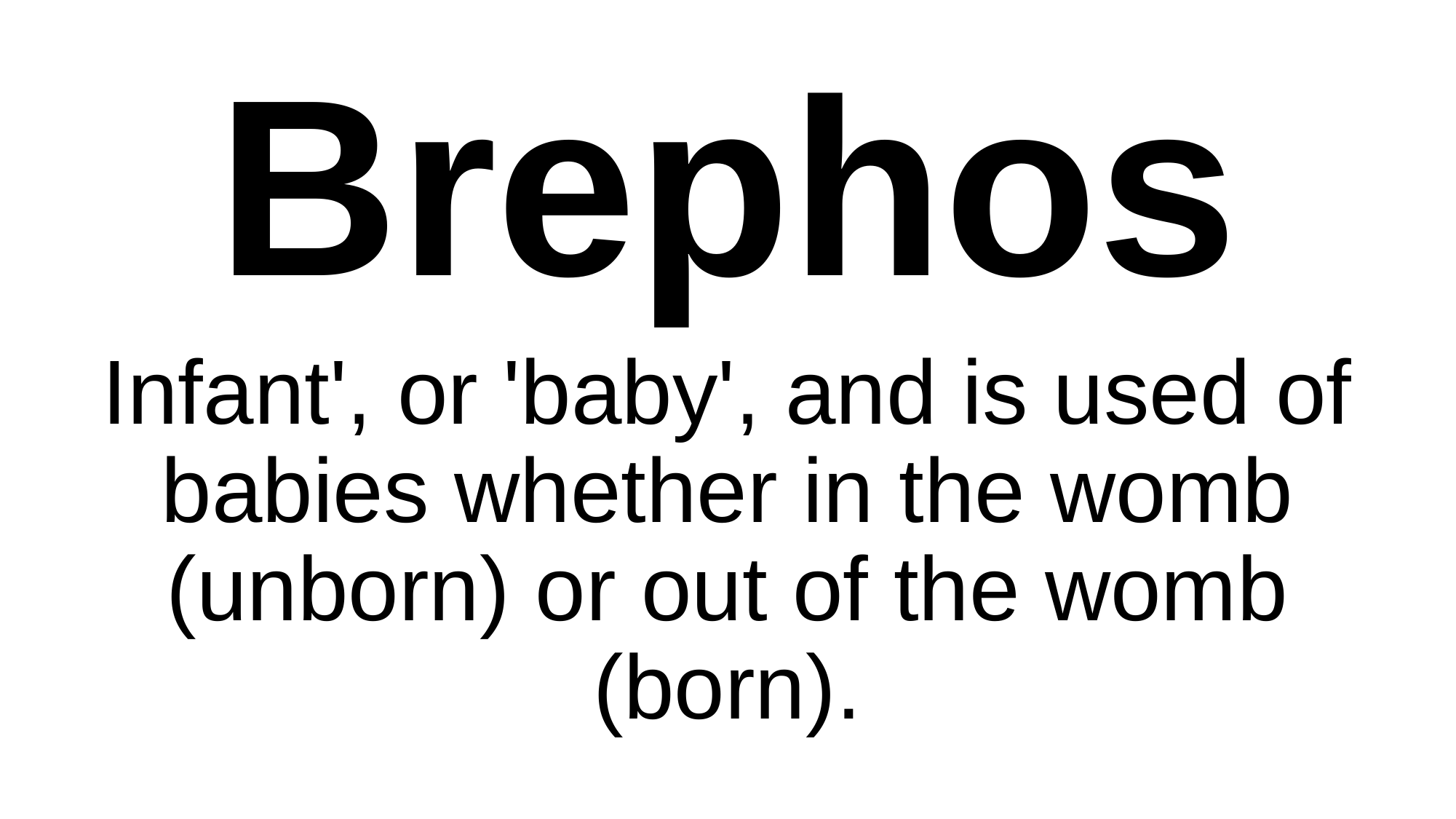

Brephos
Infant', or 'baby', and is used of babies whether in the womb (unborn) or out of the womb (born).